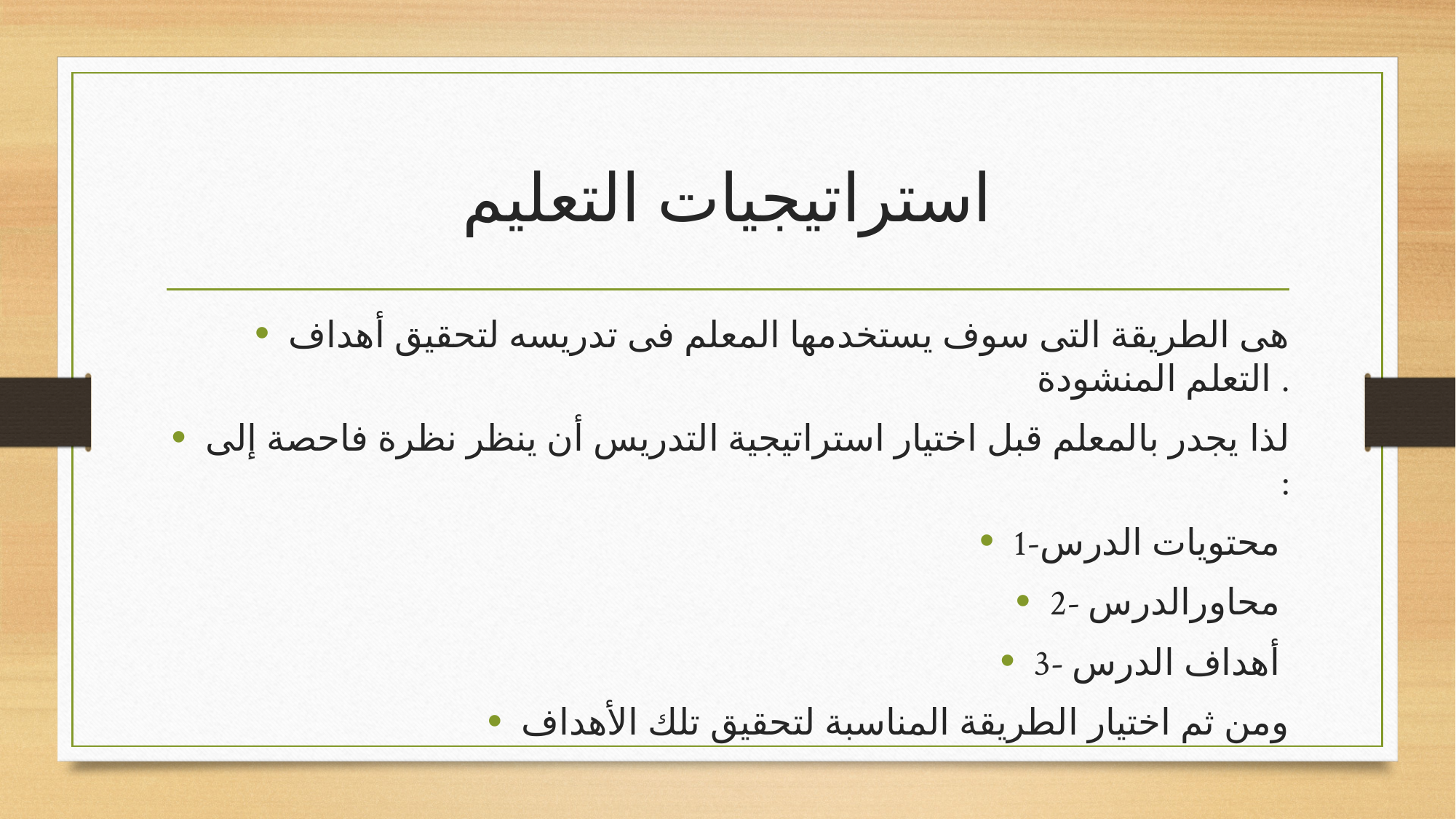

# استراتيجيات التعليم
هى الطريقة التى سوف يستخدمها المعلم فى تدريسه لتحقيق أهداف التعلم المنشودة .
لذا يجدر بالمعلم قبل اختيار استراتيجية التدريس أن ينظر نظرة فاحصة إلى :
1-محتويات الدرس
2- محاورالدرس
3- أهداف الدرس
ومن ثم اختيار الطريقة المناسبة لتحقيق تلك الأهداف